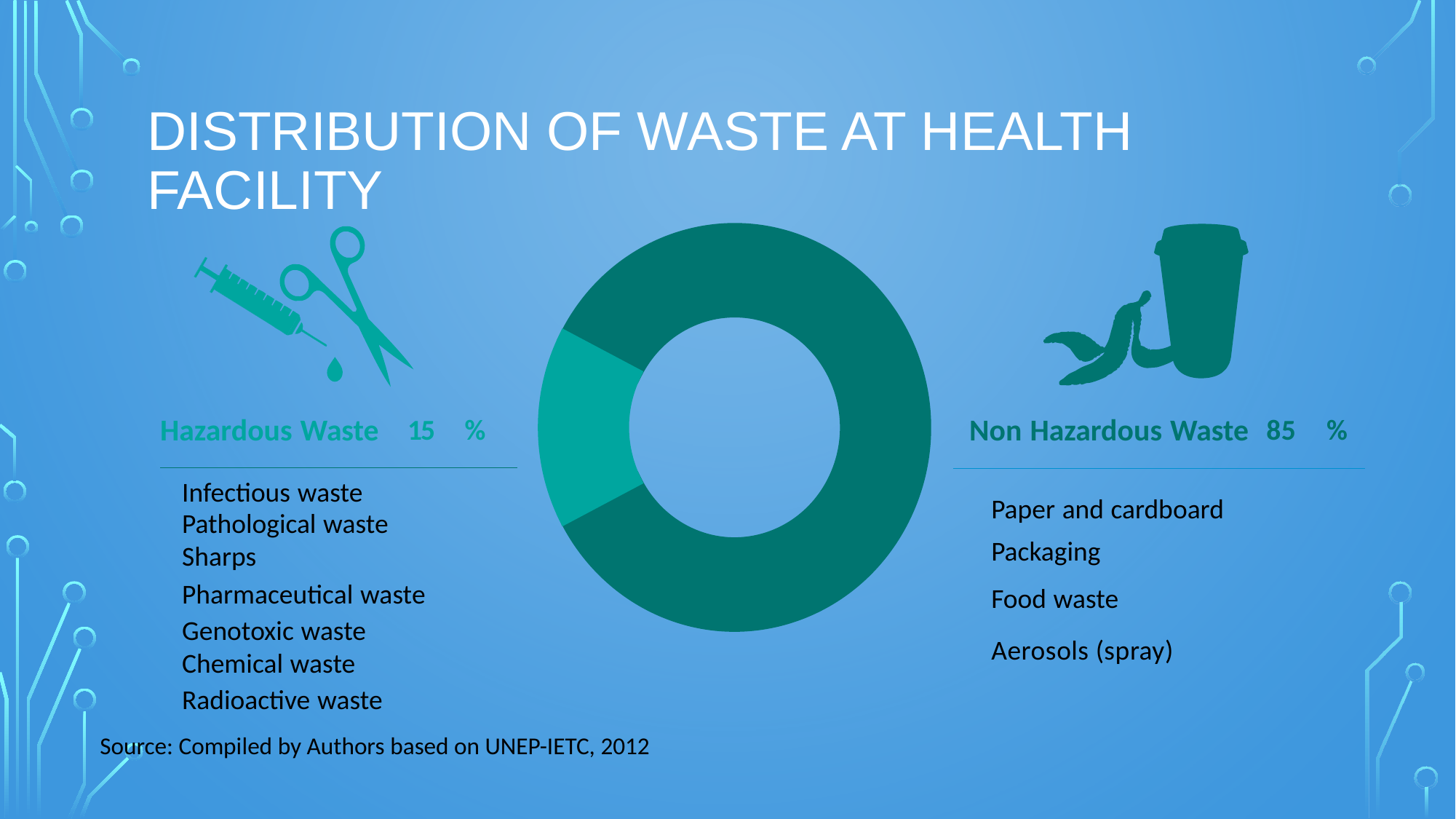

# Distribution of Waste at Health Facility

Non Hazardous Waste
Hazardous Waste
15
%
85
%

Infectious waste

Paper and cardboard
Pathological waste

Packaging
Sharps

Pharmaceutical waste
Food waste
Genotoxic waste
Aerosols (spray)

Chemical waste

Radioactive waste
Source: Compiled by Authors based on UNEP-IETC, 2012